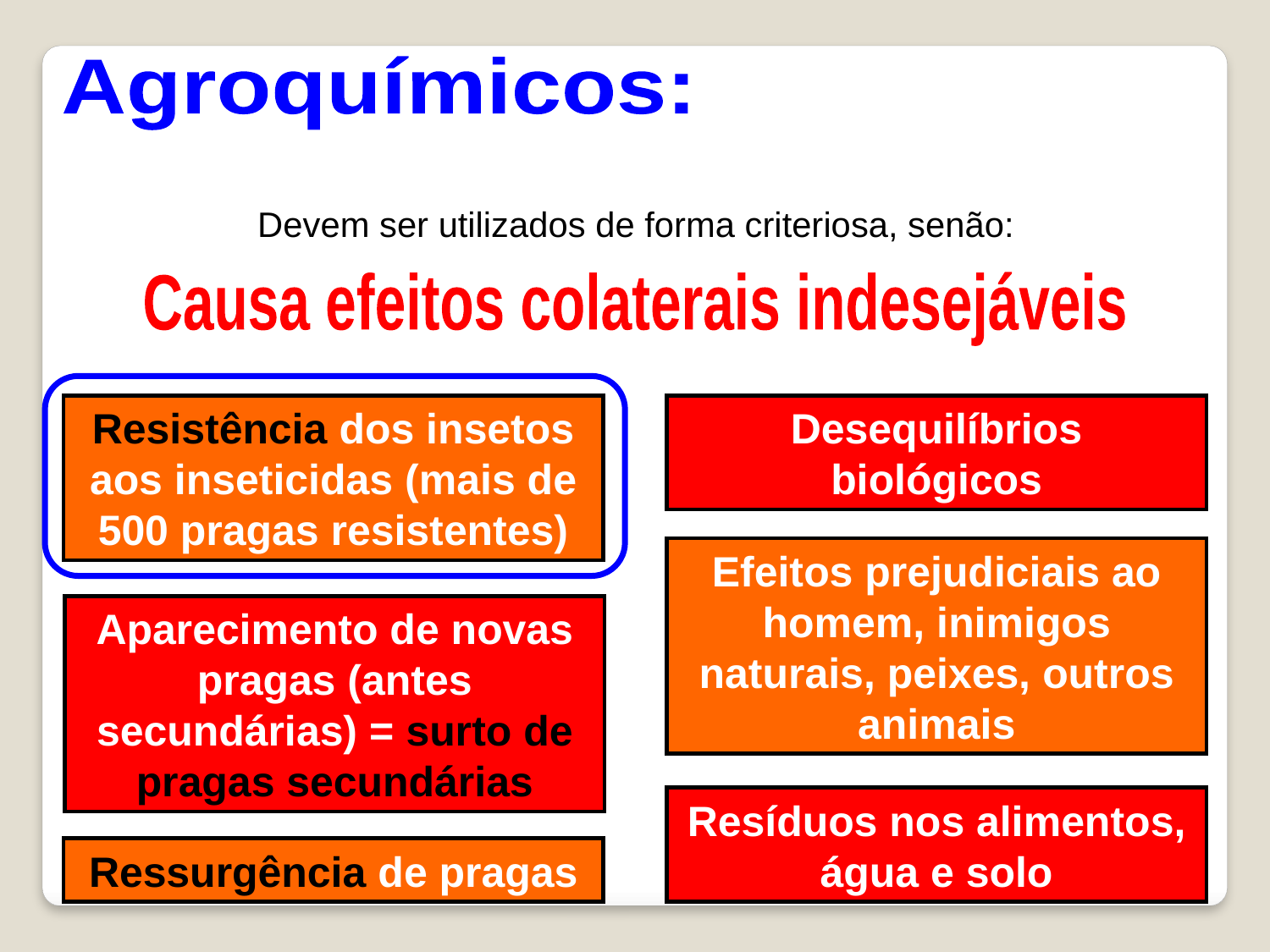

Agroquímicos:
Devem ser utilizados de forma criteriosa, senão:
Causa efeitos colaterais indesejáveis

Resistência dos insetos aos inseticidas (mais de 500 pragas resistentes)
Desequilíbrios biológicos
Efeitos prejudiciais ao homem, inimigos naturais, peixes, outros animais
Aparecimento de novas pragas (antes secundárias) = surto de pragas secundárias
Resíduos nos alimentos, água e solo
Ressurgência de pragas